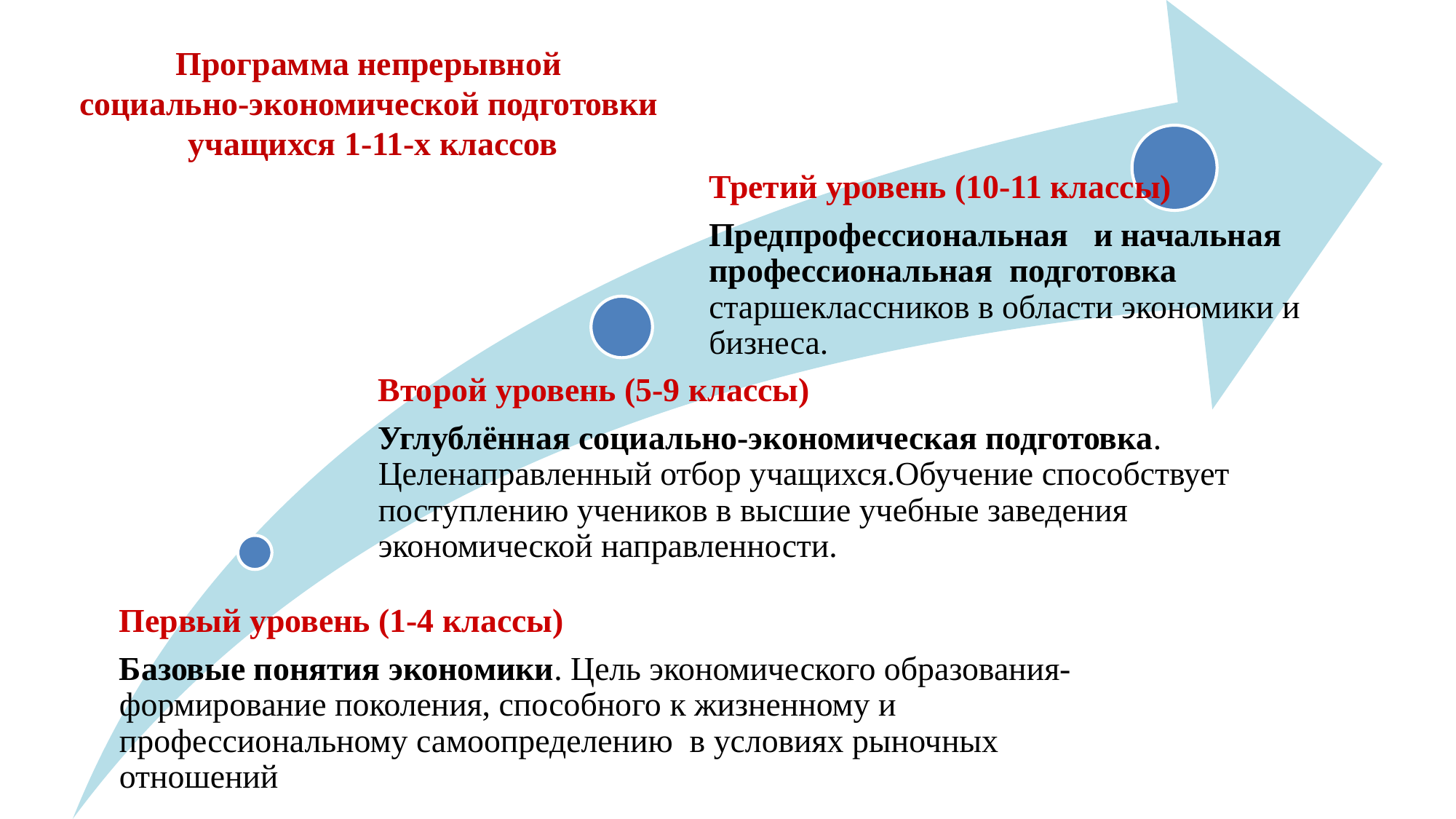

Первый уровень (1-4 классы)
Базовые понятия экономики. Цель экономического образования- формирование поколения, способного к жизненному и профессиональному самоопределению  в условиях рыночных отношений
Второй уровень (5-9 классы)
Углублённая социально-экономическая подготовка. Целенаправленный отбор учащихся.Обучение способствует поступлению учеников в высшие учебные заведения экономической направленности.
Третий уровень (10-11 классы)
Предпрофессиональная   и начальная профессиональная  подготовка старшеклассников в области экономики и бизнеса.

Программа непрерывной
социально-экономической подготовки
учащихся 1-11-х классов